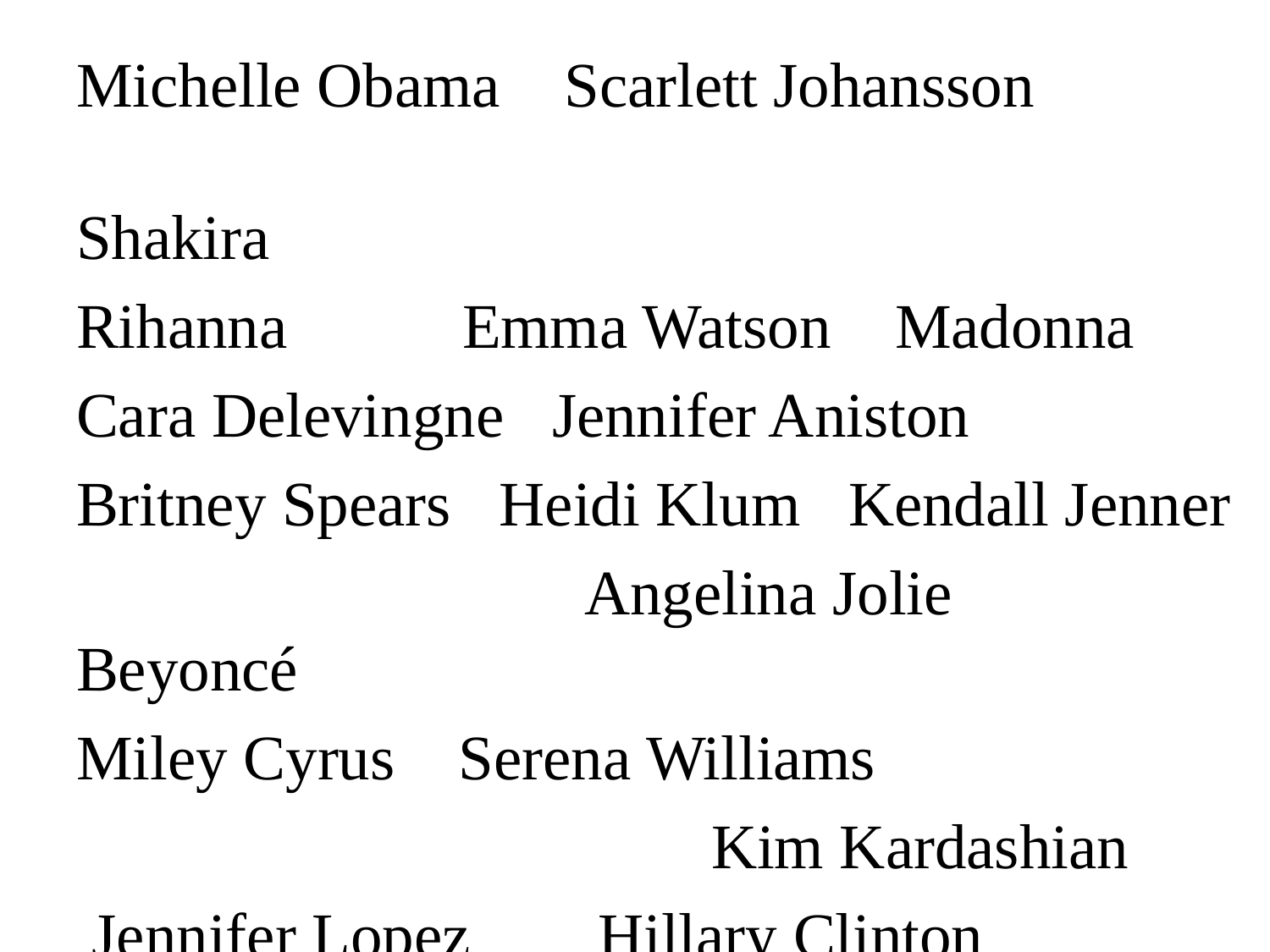

Michelle Obama    Scarlett Johansson       									Shakira
Rihanna           Emma Watson    Madonna
Cara Delevingne   Jennifer Aniston
Britney Spears   Heidi Klum   Kendall Jenner
				Angelina Jolie       Beyoncé
Miley Cyrus    Serena Williams
					Kim Kardashian
 Jennifer Lopez        Hillary Clinton
				Angela Merkel     Natalie Portman